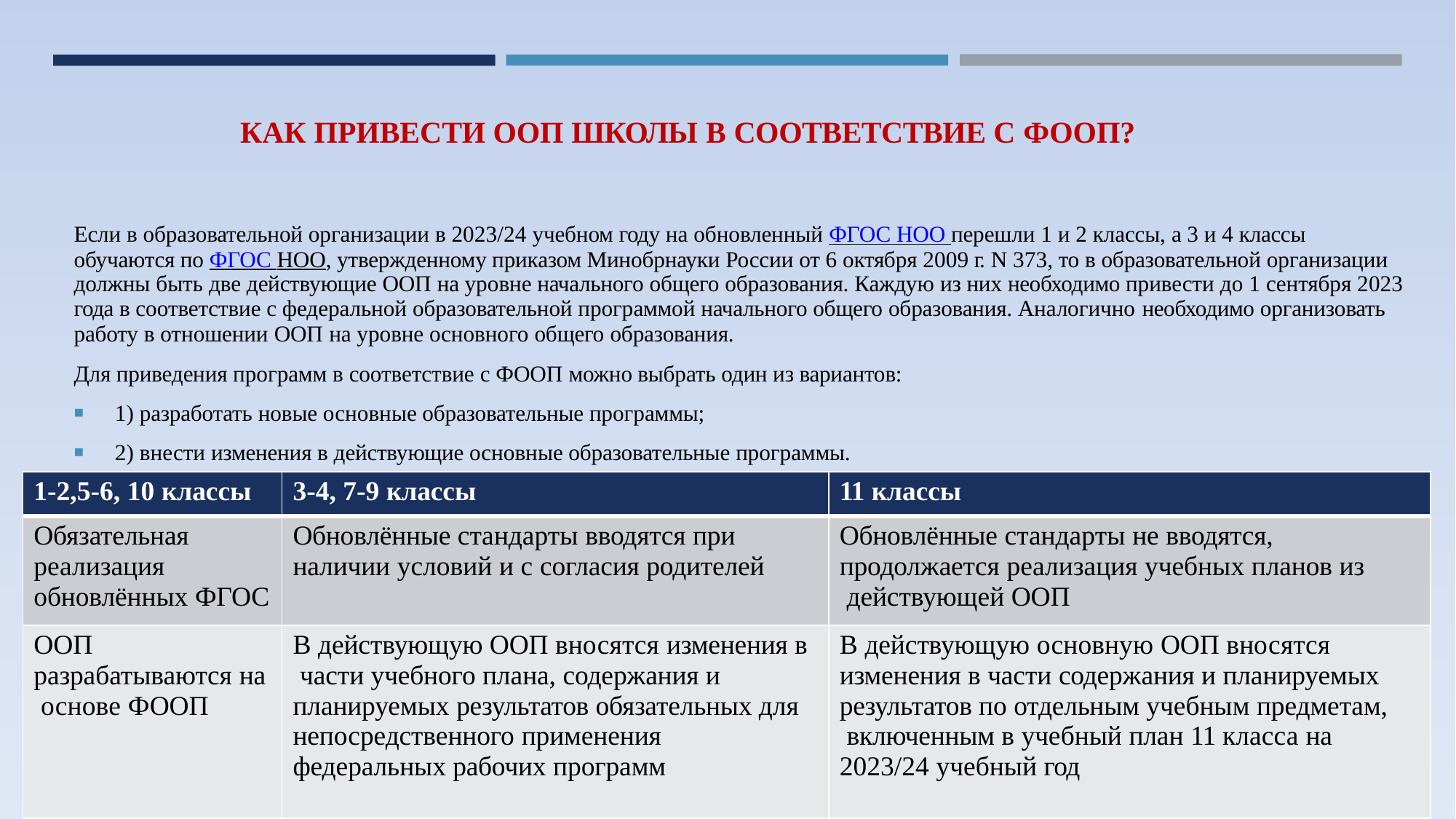

КАК ПРИВЕСТИ ООП ШКОЛЫ В СООТВЕТСТВИЕ С ФООП?
Если в образовательной организации в 2023/24 учебном году на обновленный ФГОС НОО перешли 1 и 2 классы, а 3 и 4 классы
обучаются по ФГОС НОО, утвержденному приказом Минобрнауки России от 6 октября 2009 г. N 373, то в образовательной организации  должны быть две действующие ООП на уровне начального общего образования. Каждую из них необходимо привести до 1 сентября 2023  года в соответствие с федеральной образовательной программой начального общего образования. Аналогично необходимо организовать  работу в отношении ООП на уровне основного общего образования.
Для приведения программ в соответствие с ФООП можно выбрать один из вариантов:
1) разработать новые основные образовательные программы;
2) внести изменения в действующие основные образовательные программы.
| 1-2,5-6, 10 классы | 3-4, 7-9 классы | 11 классы |
| --- | --- | --- |
| Обязательная реализация обновлённых ФГОС | Обновлённые стандарты вводятся при наличии условий и с согласия родителей | Обновлённые стандарты не вводятся, продолжается реализация учебных планов из действующей ООП |
| ООП разрабатываются на основе ФООП | В действующую ООП вносятся изменения в части учебного плана, содержания и планируемых результатов обязательных для непосредственного применения федеральных рабочих программ | В действующую основную ООП вносятся изменения в части содержания и планируемых результатов по отдельным учебным предметам, включенным в учебный план 11 класса на 2023/24 учебный год |